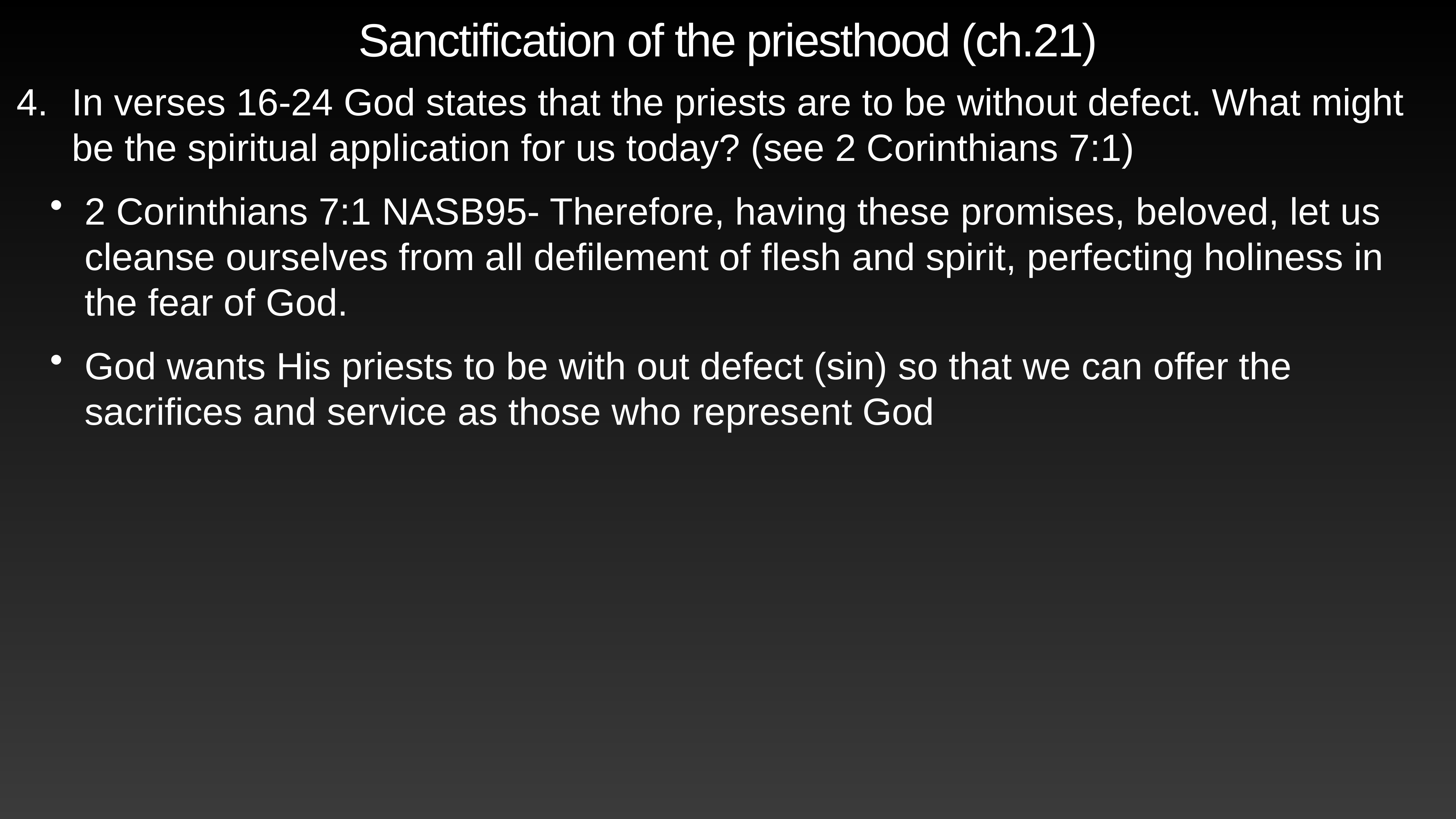

# Sanctification of the priesthood (ch.21)
In verses 16-24 God states that the priests are to be without defect. What might be the spiritual application for us today? (see 2 Corinthians 7:1)
2 Corinthians 7:1 NASB95- Therefore, having these promises, beloved, let us cleanse ourselves from all defilement of flesh and spirit, perfecting holiness in the fear of God.
God wants His priests to be with out defect (sin) so that we can offer the sacrifices and service as those who represent God